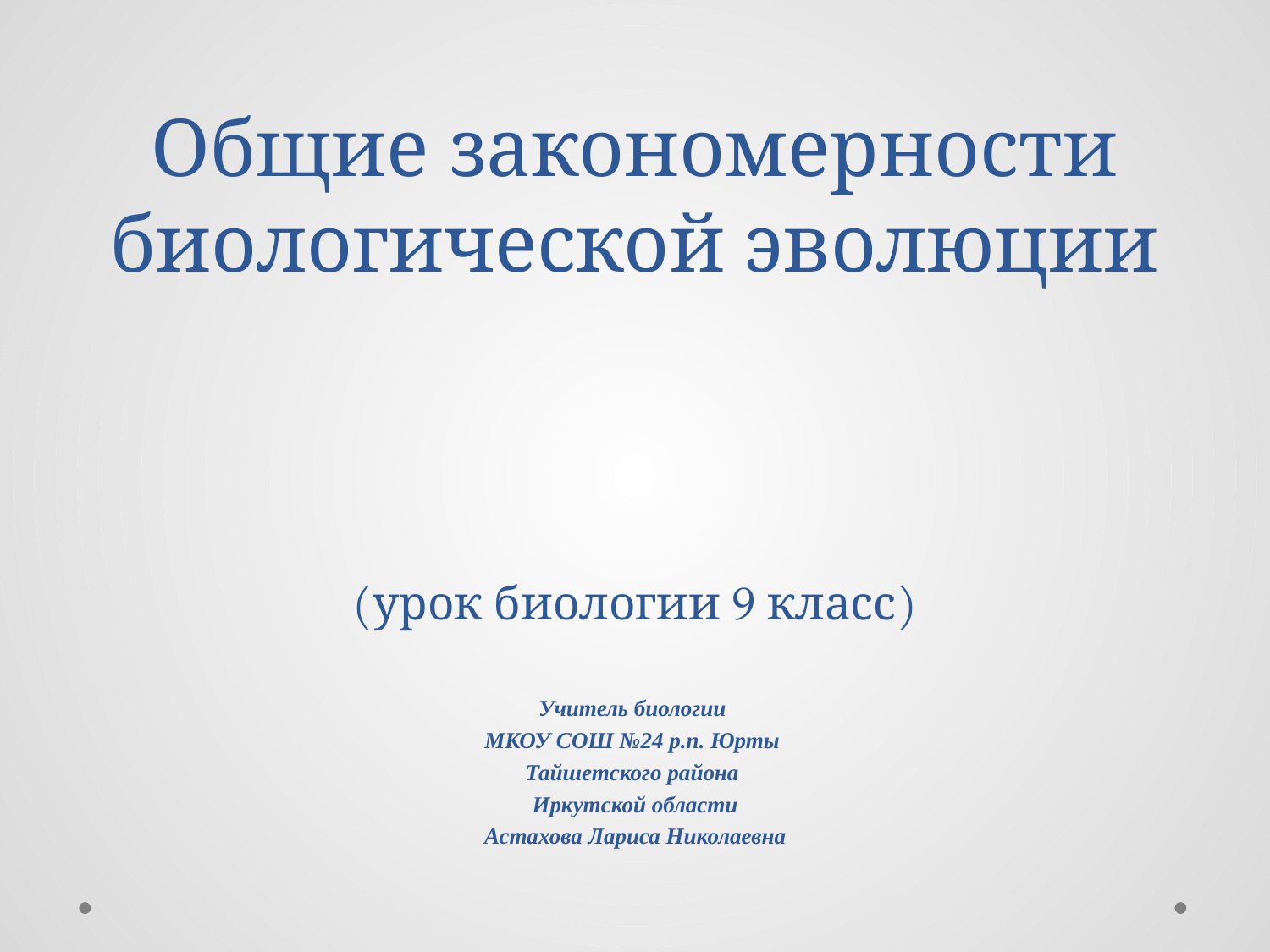

# Общие закономерности биологической эволюции (урок биологии 9 класс)
Учитель биологии
МКОУ СОШ №24 р.п. Юрты
Тайшетского района
Иркутской области
Астахова Лариса Николаевна